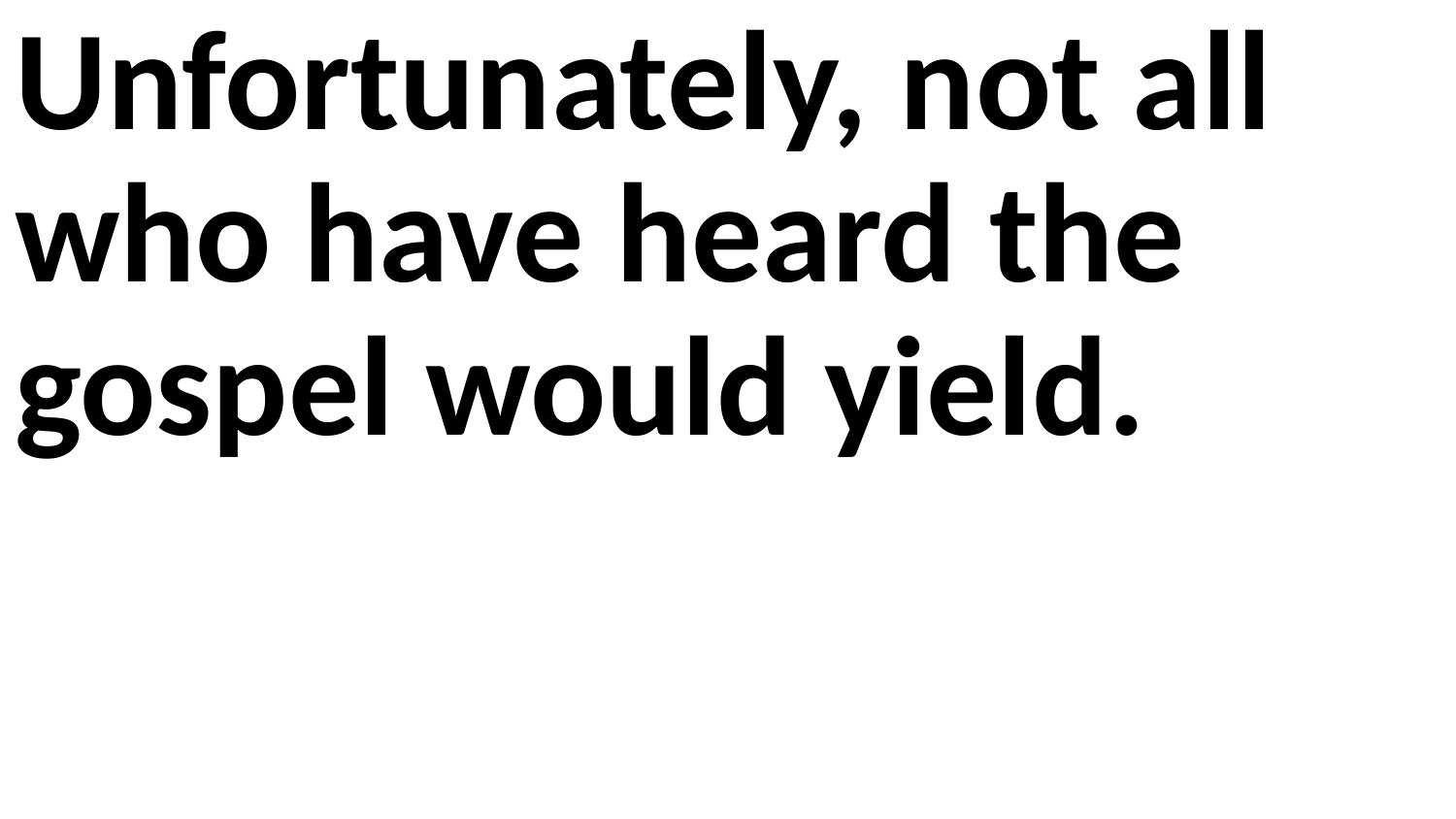

Unfortunately, not all who have heard the gospel would yield.